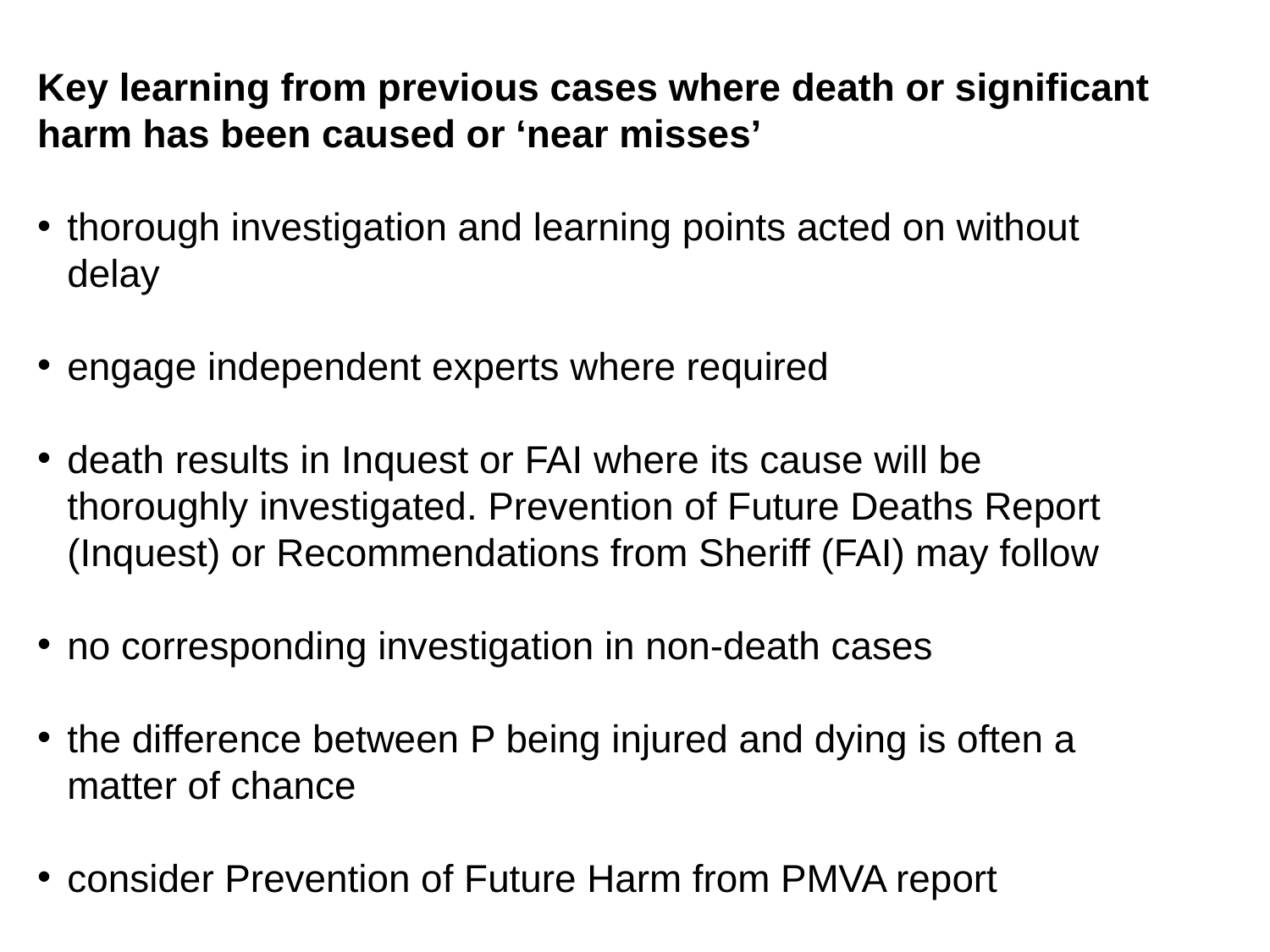

Key learning from previous cases where death or significant harm has been caused or ‘near misses’

thorough investigation and learning points acted on without delay

engage independent experts where required

death results in Inquest or FAI where its cause will be thoroughly investigated. Prevention of Future Deaths Report (Inquest) or Recommendations from Sheriff (FAI) may follow

no corresponding investigation in non-death cases

the difference between P being injured and dying is often a matter of chance

consider Prevention of Future Harm from PMVA report